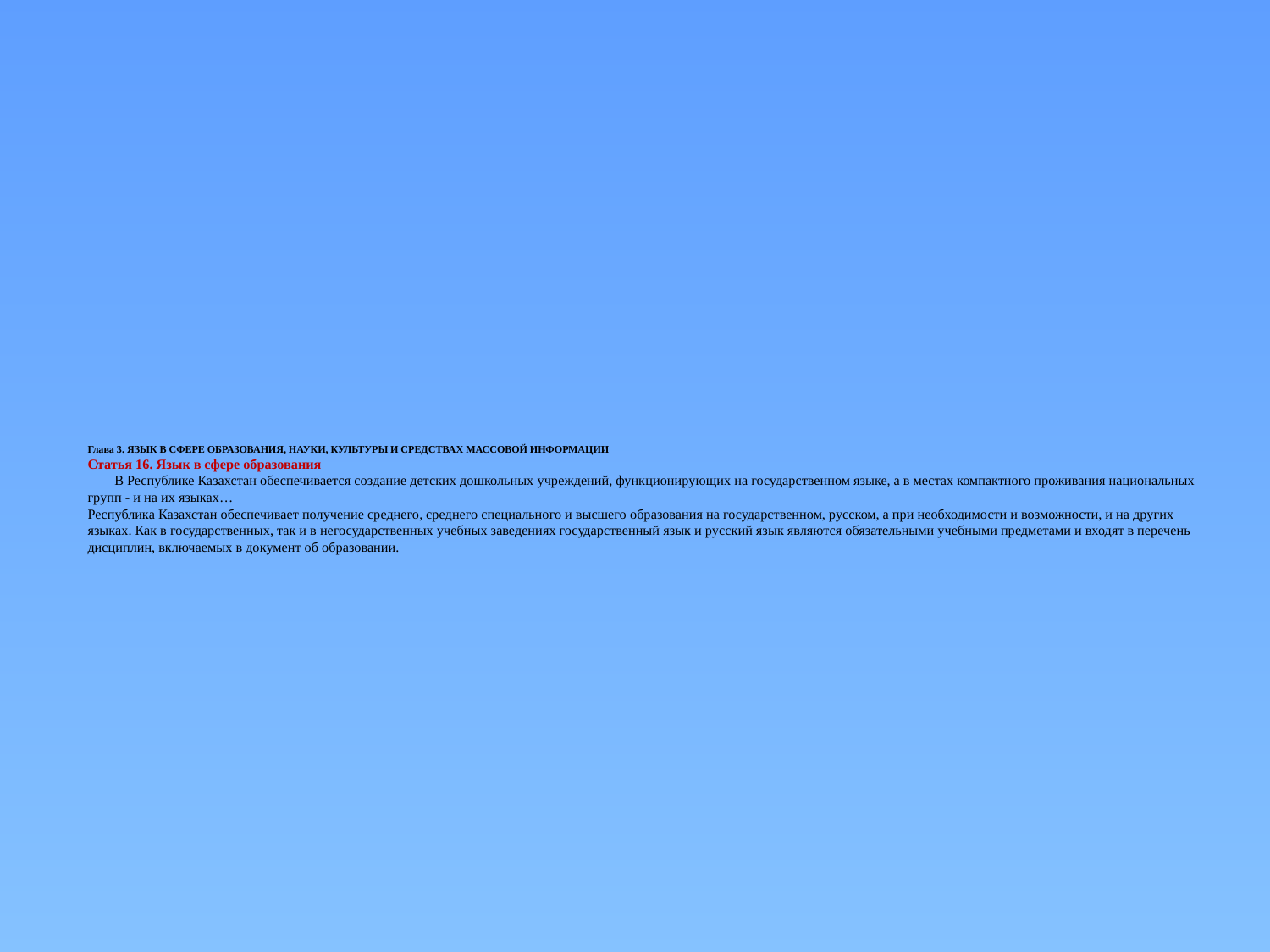

# Глава 3. ЯЗЫК В СФЕРЕ ОБРАЗОВАНИЯ, НАУКИ, КУЛЬТУРЫ И СРЕДСТВАХ МАССОВОЙ ИНФОРМАЦИИ Статья 16. Язык в сфере образования В Республике Казахстан обеспечивается создание детских дошкольных учреждений, функционирующих на государственном языке, а в местах компактного проживания национальных групп - и на их языках… Республика Казахстан обеспечивает получение среднего, среднего специального и высшего образования на государственном, русском, а при необходимости и возможности, и на других языках. Как в государственных, так и в негосударственных учебных заведениях государственный язык и русский язык являются обязательными учебными предметами и входят в перечень дисциплин, включаемых в документ об образовании.